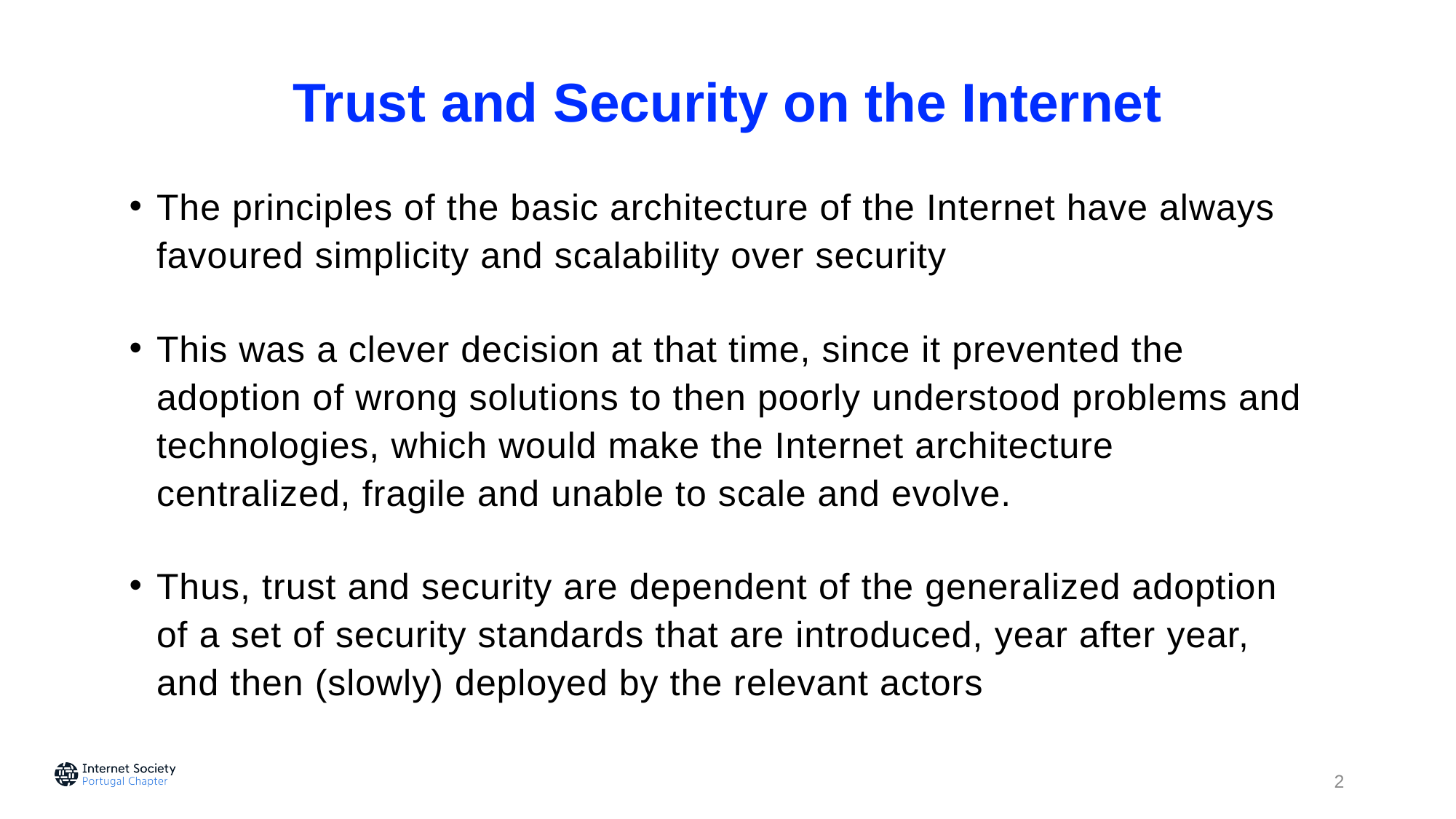

# Trust and Security on the Internet
The principles of the basic architecture of the Internet have always favoured simplicity and scalability over security
This was a clever decision at that time, since it prevented the adoption of wrong solutions to then poorly understood problems and technologies, which would make the Internet architecture centralized, fragile and unable to scale and evolve.
Thus, trust and security are dependent of the generalized adoption of a set of security standards that are introduced, year after year, and then (slowly) deployed by the relevant actors
2